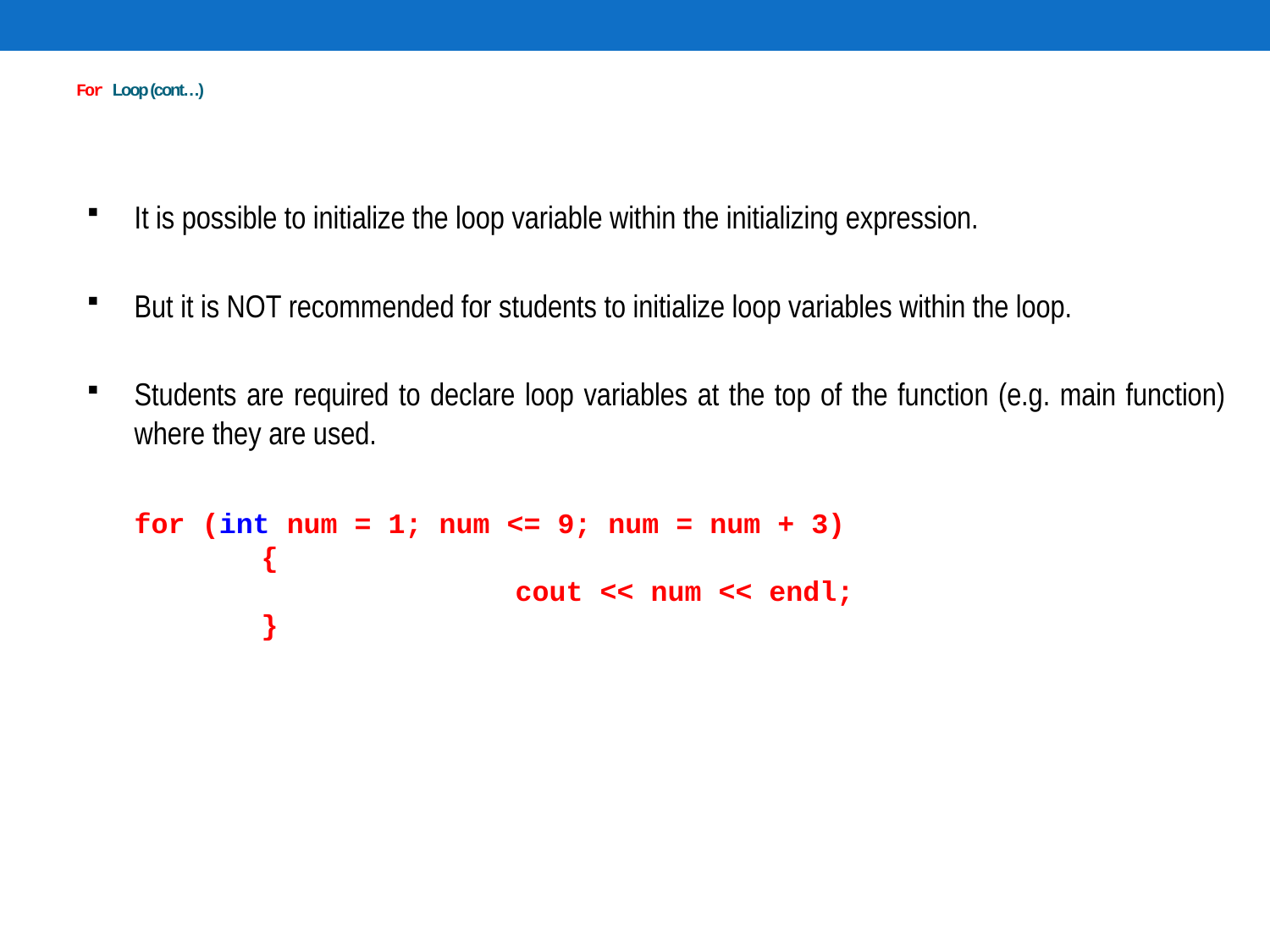

# For Loop (cont…)
It is possible to initialize the loop variable within the initializing expression.

But it is NOT recommended for students to initialize loop variables within the loop.

Students are required to declare loop variables at the top of the function (e.g. main function) where they are used.

	for (int num = 1; num <= 9; num = num + 3)
	{
           		cout << num << endl;
	}